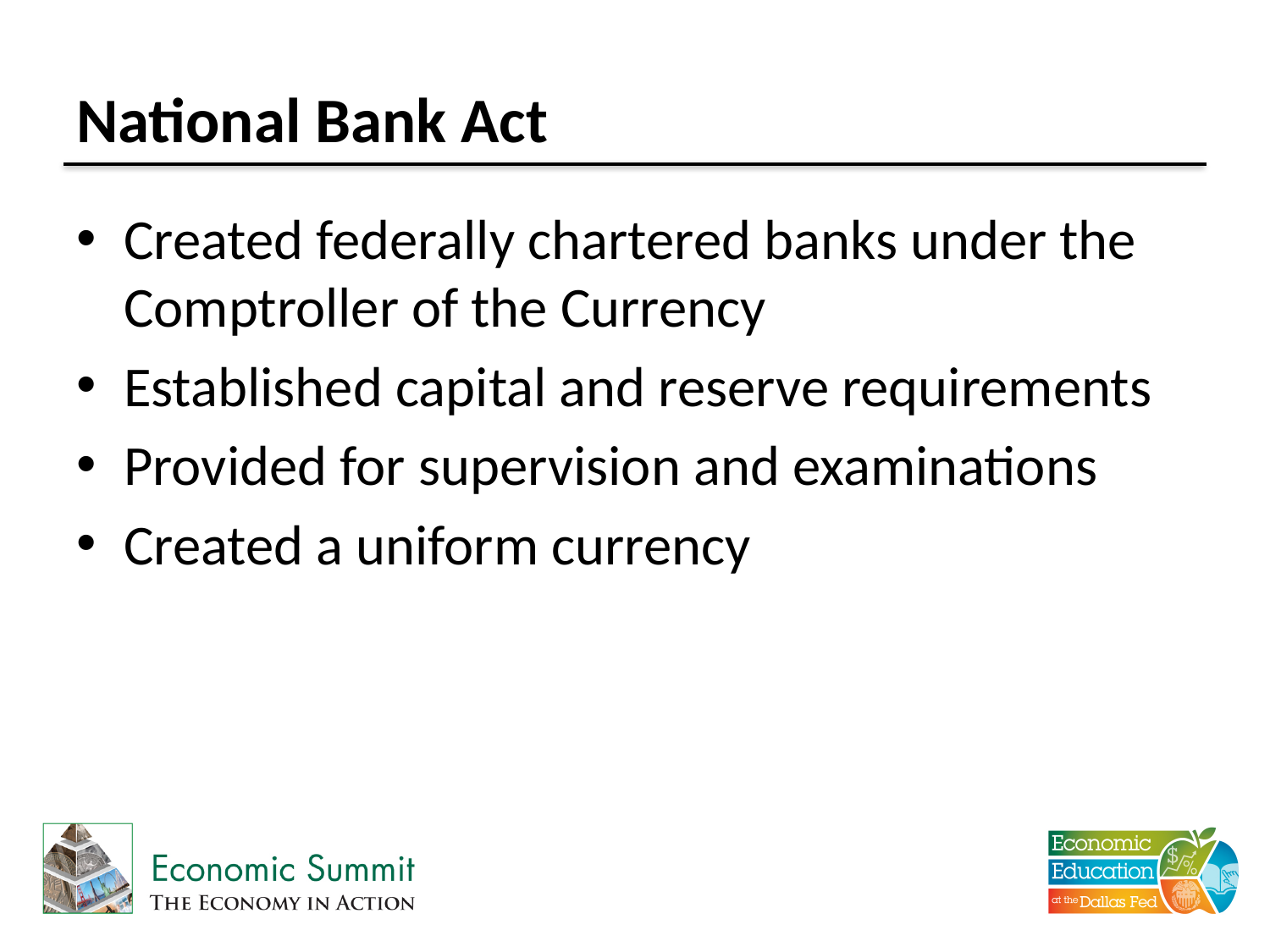

# National Bank Act
Created federally chartered banks under the Comptroller of the Currency
Established capital and reserve requirements
Provided for supervision and examinations
Created a uniform currency